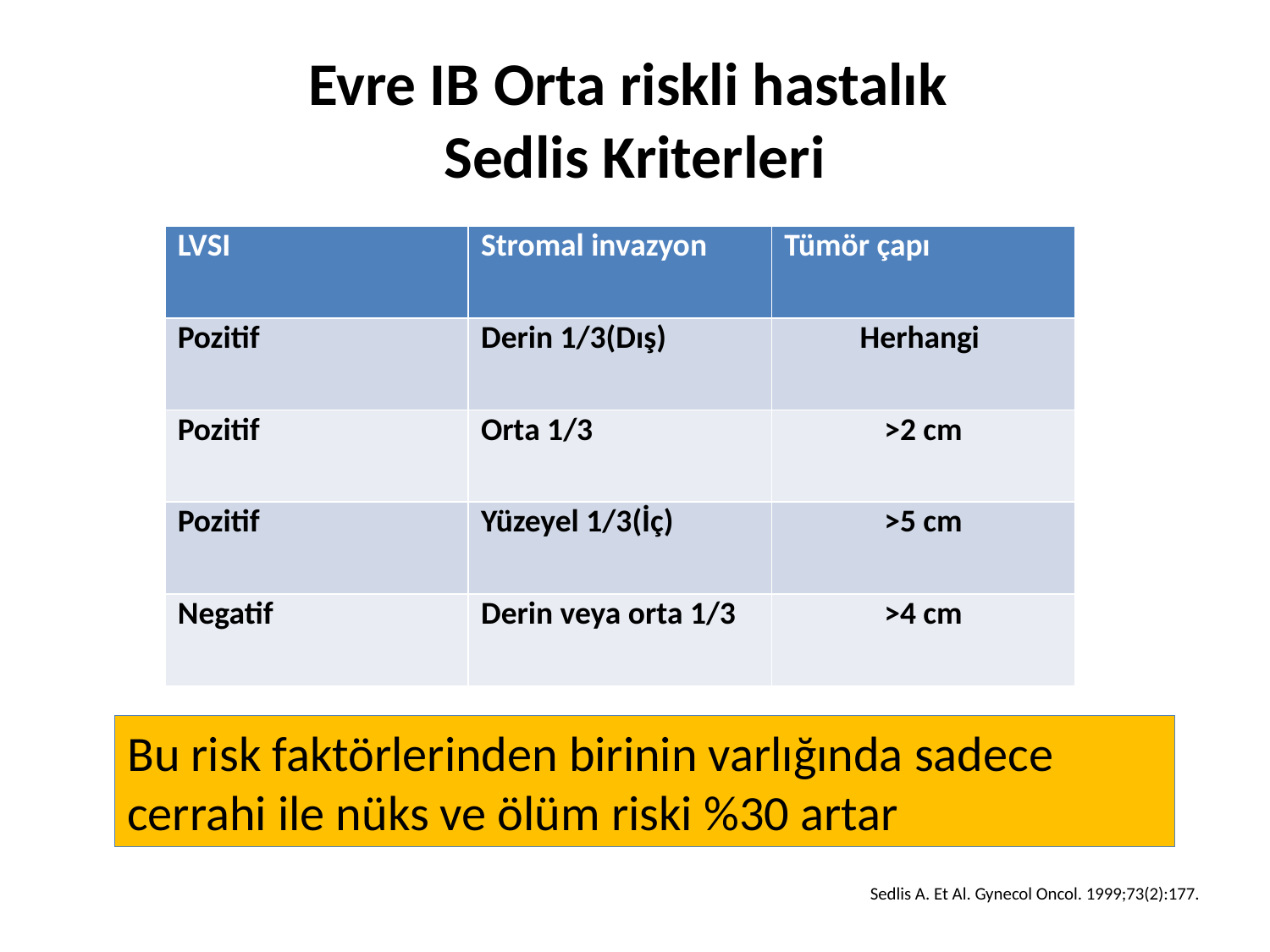

# Evre IB Orta riskli hastalık Sedlis Kriterleri
| LVSI | Stromal invazyon | Tümör çapı |
| --- | --- | --- |
| Pozitif | Derin 1/3(Dış) | Herhangi |
| Pozitif | Orta 1/3 | >2 cm |
| Pozitif | Yüzeyel 1/3(İç) | >5 cm |
| Negatif | Derin veya orta 1/3 | >4 cm |
Bu risk faktörlerinden birinin varlığında sadece cerrahi ile nüks ve ölüm riski %30 artar
Sedlis A. Et Al. Gynecol Oncol. 1999;73(2):177.